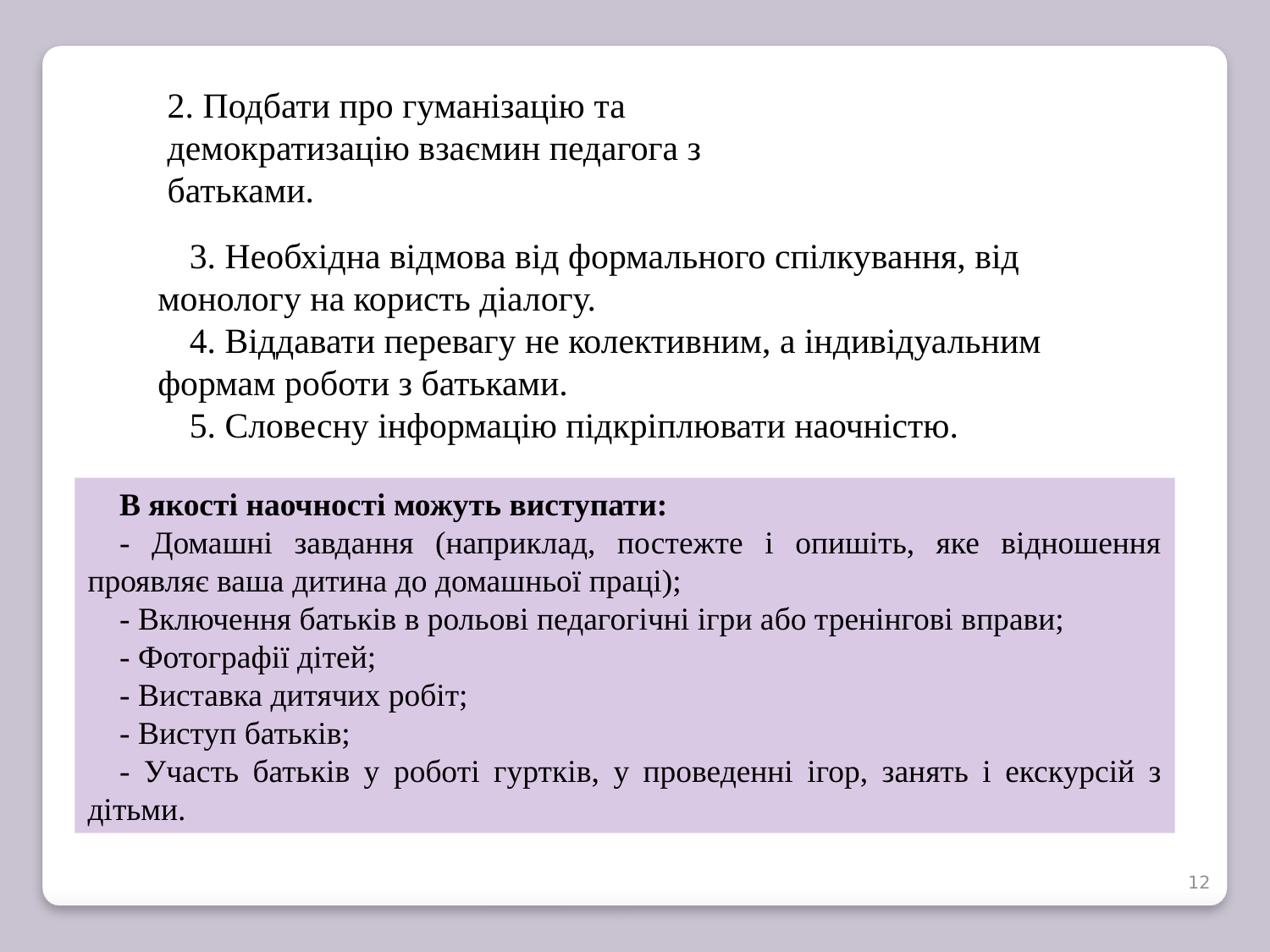

2. Подбати про гуманізацію та демократизацію взаємин педагога з батьками.
3. Необхідна відмова від формального спілкування, від монологу на користь діалогу.
4. Віддавати перевагу не колективним, а індивідуальним формам роботи з батьками.
5. Словесну інформацію підкріплювати наочністю.
В якості наочності можуть виступати:
- Домашні завдання (наприклад, постежте і опишіть, яке відношення проявляє ваша дитина до домашньої праці);
- Включення батьків в рольові педагогічні ігри або тренінгові вправи;
- Фотографії дітей;
- Виставка дитячих робіт;
- Виступ батьків;
- Участь батьків у роботі гуртків, у проведенні ігор, занять і екскурсій з дітьми.

12